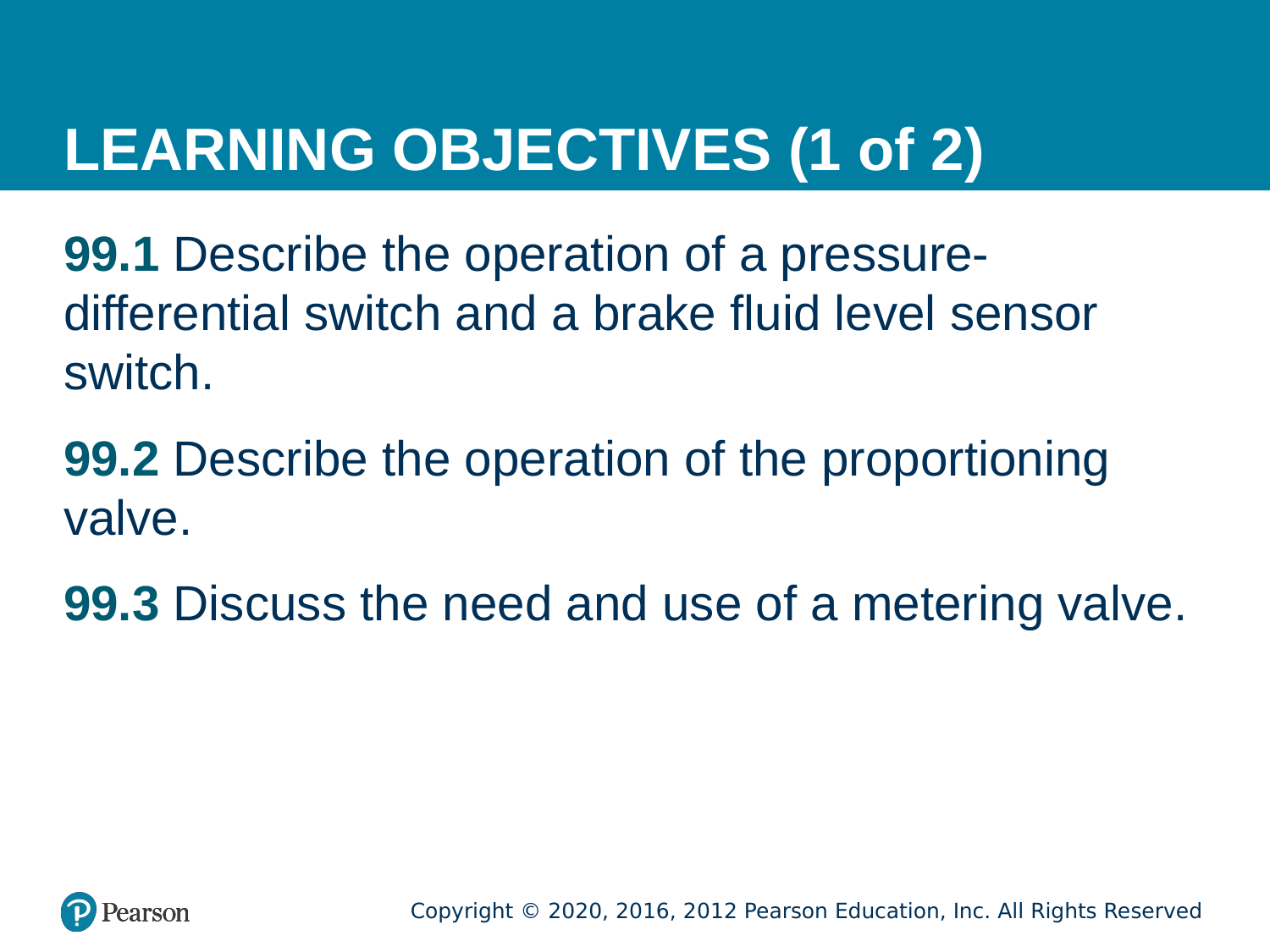

# LEARNING OBJECTIVES (1 of 2)
99.1 Describe the operation of a pressure-differential switch and a brake fluid level sensor switch.
99.2 Describe the operation of the proportioning valve.
99.3 Discuss the need and use of a metering valve.